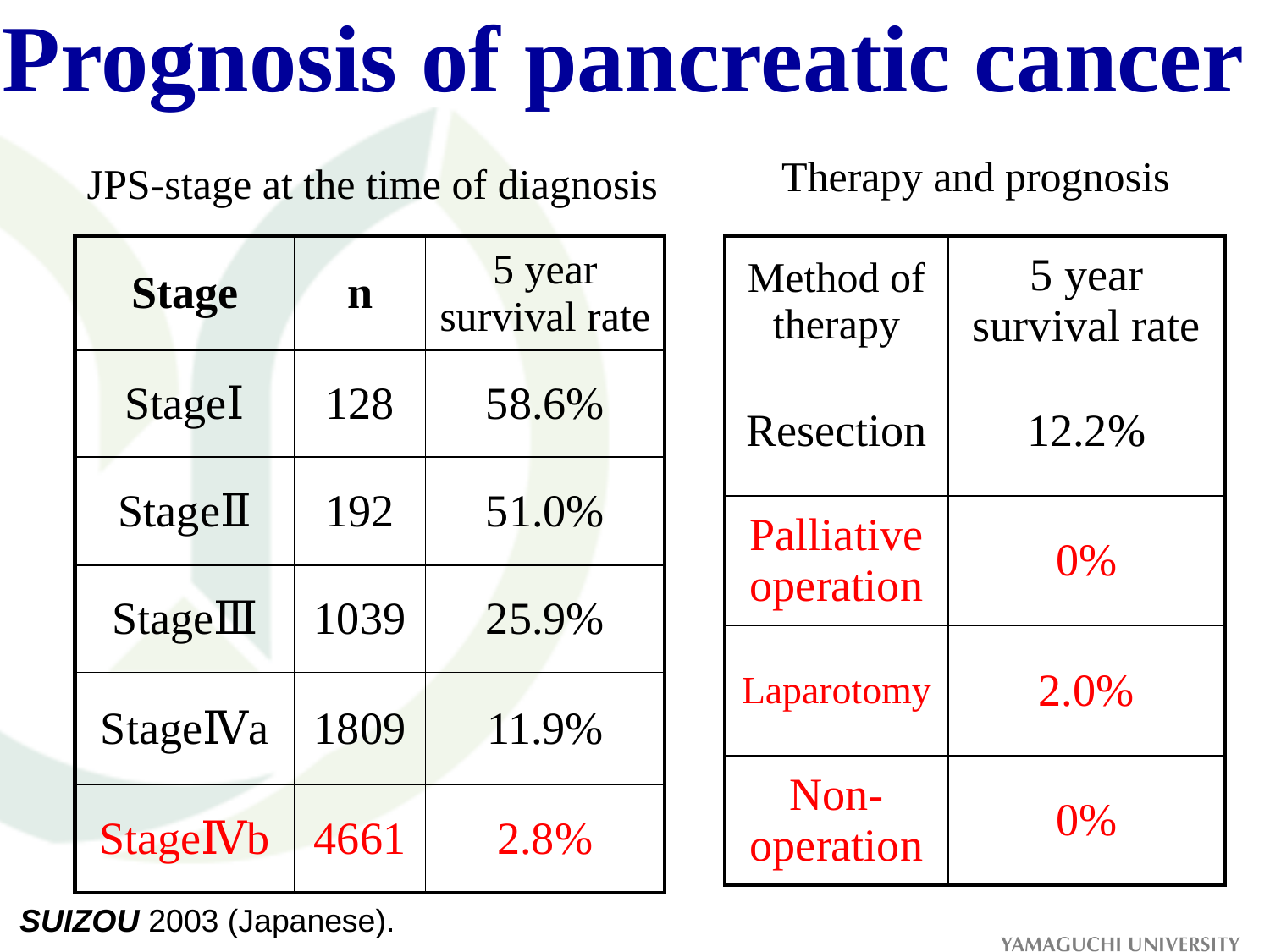

Prognosis of pancreatic cancer
Therapy and prognosis
JPS-stage at the time of diagnosis
| Stage | n | 5 year survival rate |
| --- | --- | --- |
| StageⅠ | 128 | 58.6% |
| StageⅡ | 192 | 51.0% |
| StageⅢ | 1039 | 25.9% |
| StageⅣa | 1809 | 11.9% |
| StageⅣb | 4661 | 2.8% |
| Method of therapy | 5 year survival rate |
| --- | --- |
| Resection | 12.2% |
| Palliative operation | 0% |
| Laparotomy | 2.0% |
| Non- operation | 0% |
SUIZOU 2003 (Japanese).